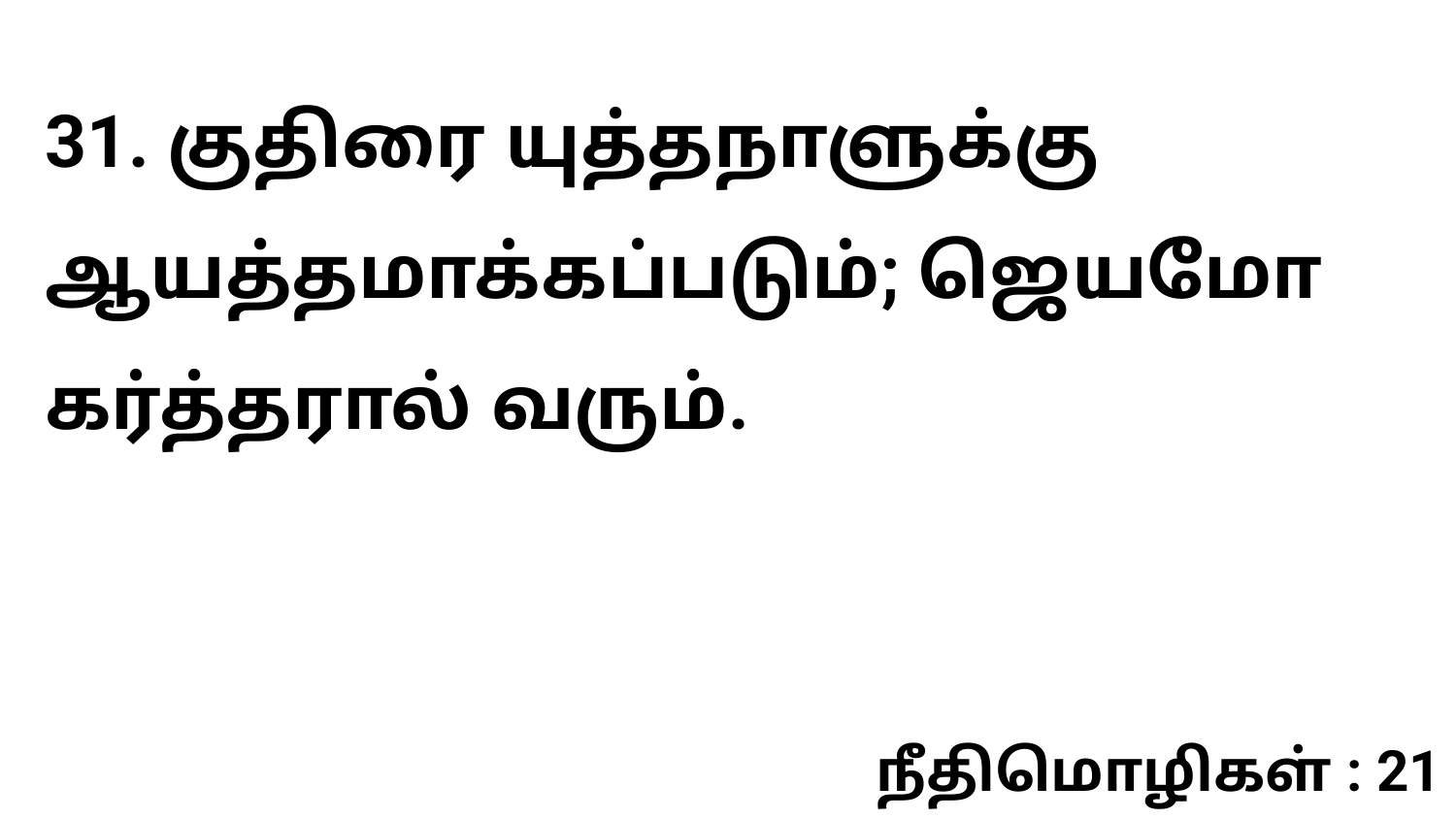

31. குதிரை யுத்தநாளுக்கு ஆயத்தமாக்கப்படும்; ஜெயமோ கர்த்தரால் வரும்.
நீதிமொழிகள் : 21